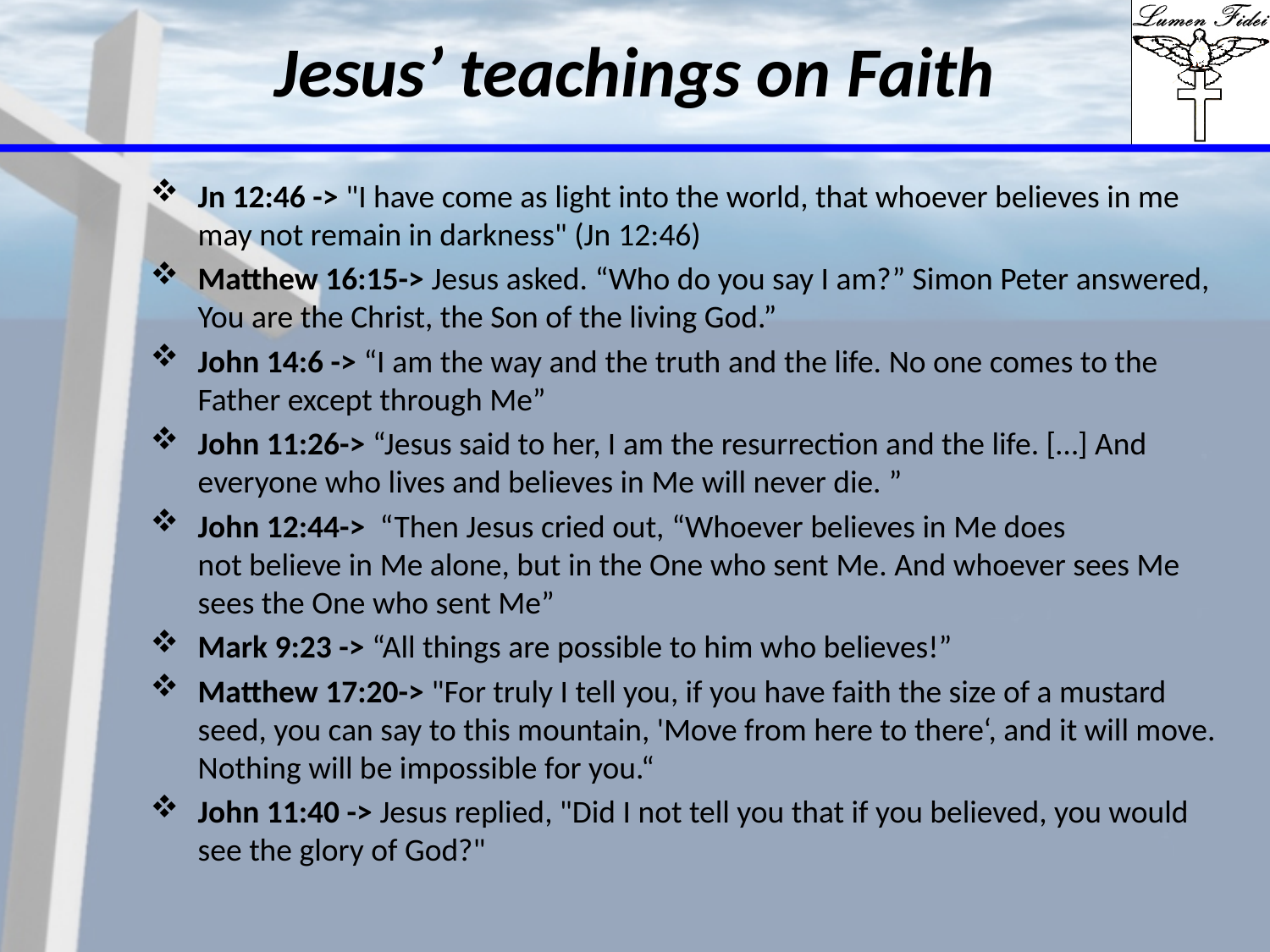

# Jesus’ teachings on Faith
Jn 12:46 -> "I have come as light into the world, that whoever believes in me may not remain in darkness" (Jn 12:46)
Matthew 16:15-> Jesus asked. “Who do you say I am?” Simon Peter answered, You are the Christ, the Son of the living God.”
John 14:6 -> “I am the way and the truth and the life. No one comes to the Father except through Me”
John 11:26-> “Jesus said to her, I am the resurrection and the life. […] And everyone who lives and believes in Me will never die. ”
John 12:44->  “Then Jesus cried out, “Whoever believes in Me does not believe in Me alone, but in the One who sent Me. And whoever sees Me sees the One who sent Me”
Mark 9:23 -> “All things are possible to him who believes!”
Matthew 17:20-> "For truly I tell you, if you have faith the size of a mustard seed, you can say to this mountain, 'Move from here to there‘, and it will move. Nothing will be impossible for you.“
John 11:40 -> Jesus replied, "Did I not tell you that if you believed, you would see the glory of God?"